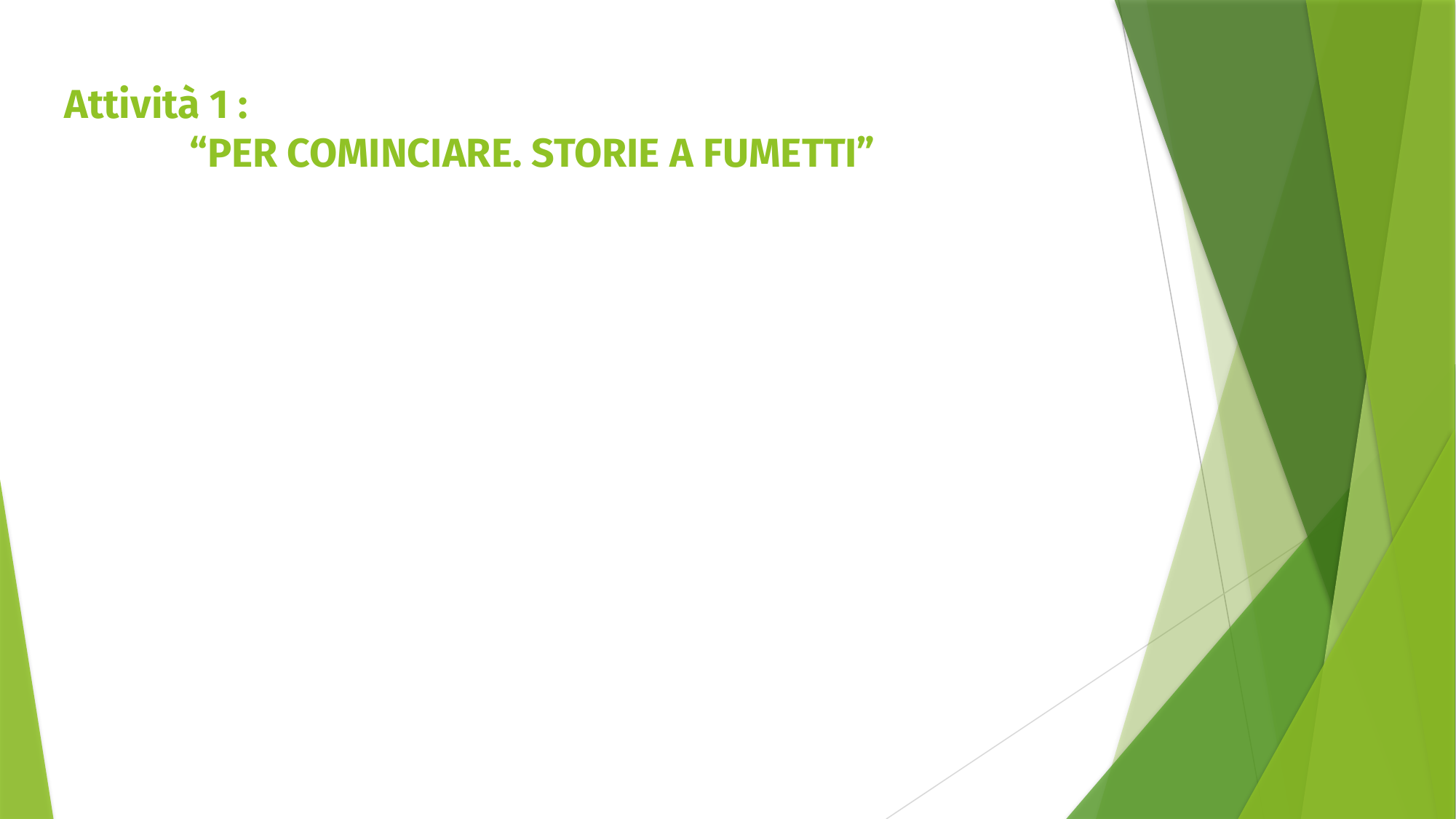

# Attività 1 : “PER COMINCIARE. STORIE A FUMETTI”